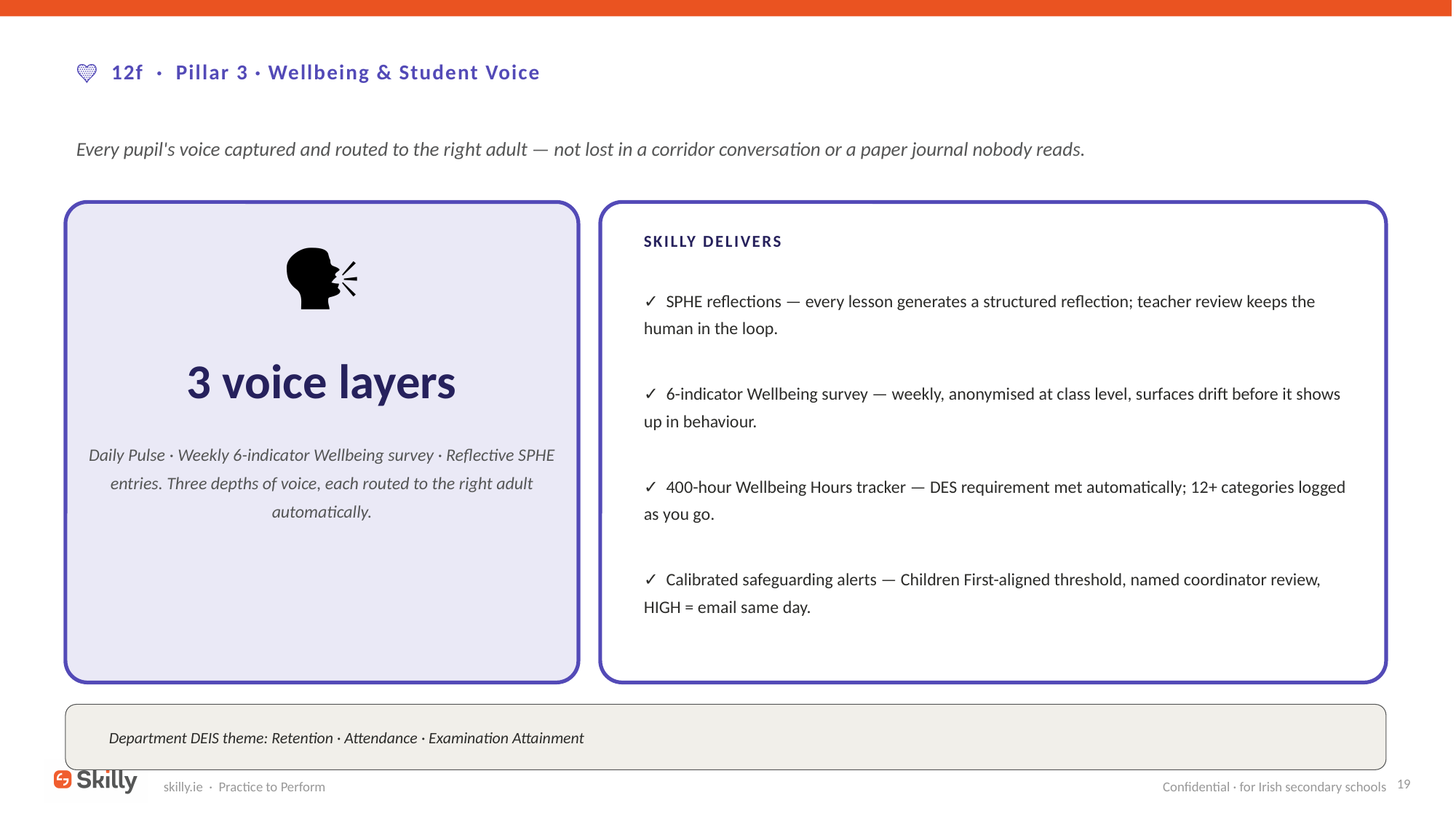

💛  12f  ·  Pillar 3 · Wellbeing & Student Voice
Every pupil's voice captured and routed to the right adult — not lost in a corridor conversation or a paper journal nobody reads.

🗣️
SKILLY DELIVERS
✓  SPHE reflections — every lesson generates a structured reflection; teacher review keeps the human in the loop.
3 voice layers
✓  6-indicator Wellbeing survey — weekly, anonymised at class level, surfaces drift before it shows up in behaviour.
Daily Pulse · Weekly 6-indicator Wellbeing survey · Reflective SPHE entries. Three depths of voice, each routed to the right adult automatically.
✓  400-hour Wellbeing Hours tracker — DES requirement met automatically; 12+ categories logged as you go.
✓  Calibrated safeguarding alerts — Children First-aligned threshold, named coordinator review, HIGH = email same day.

Department DEIS theme: Retention · Attendance · Examination Attainment
19